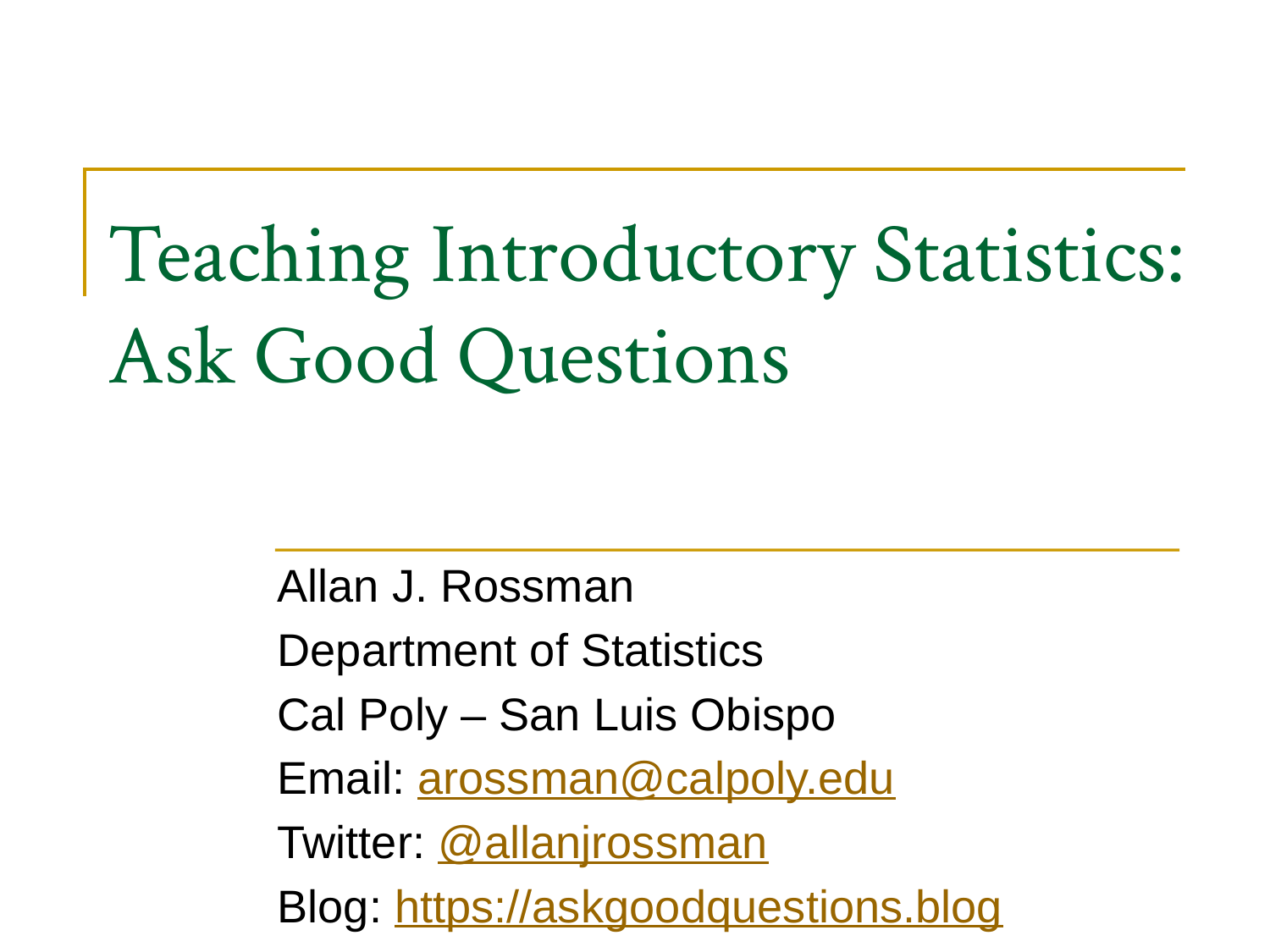

# Teaching Introductory Statistics: Ask Good Questions
Allan J. Rossman
Department of Statistics
Cal Poly – San Luis Obispo
Email: arossman@calpoly.edu
Twitter: @allanjrossman
Blog: https://askgoodquestions.blog